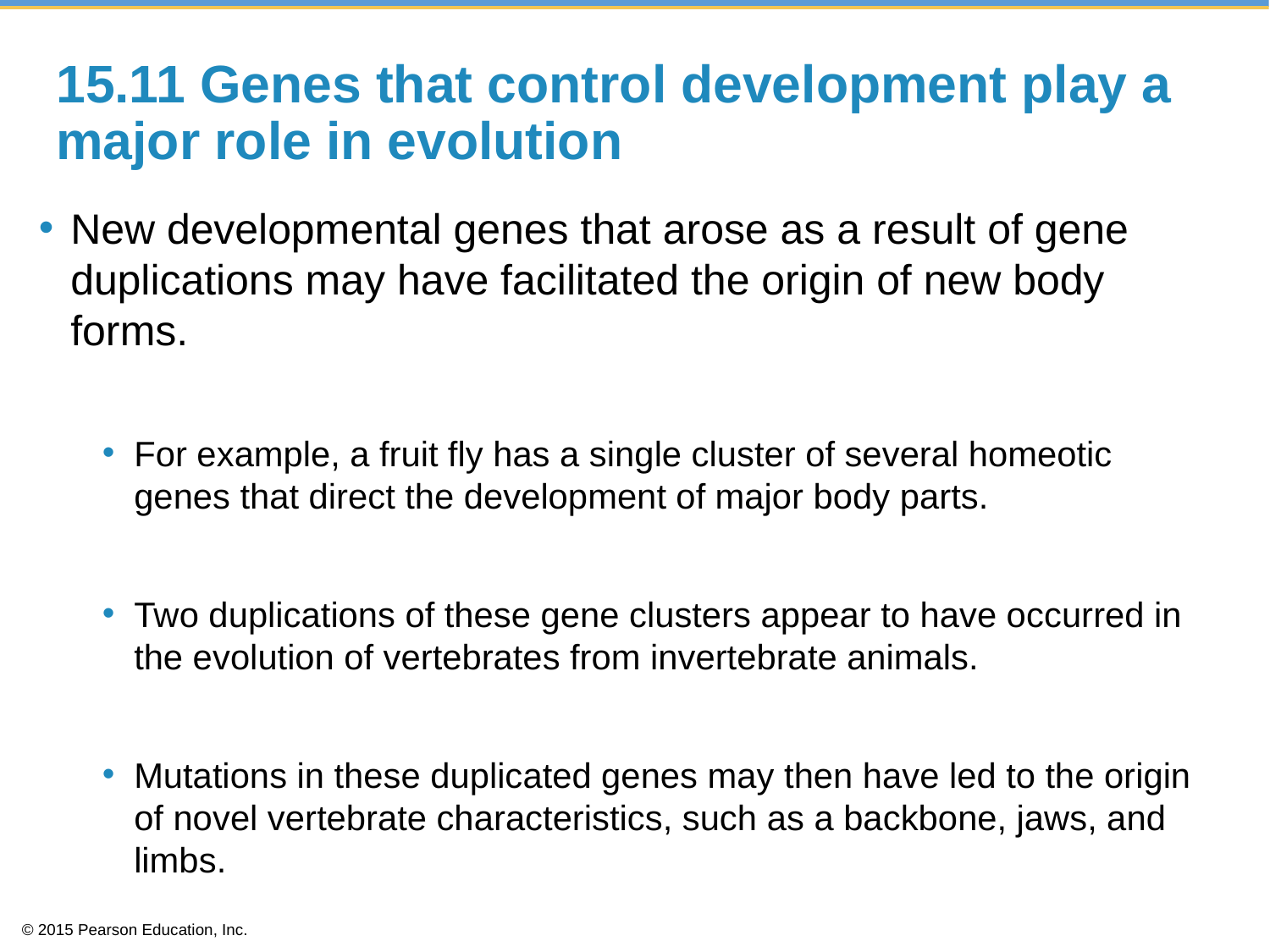

# 15.11 Genes that control development play a major role in evolution
New developmental genes that arose as a result of gene duplications may have facilitated the origin of new body forms.

For example, a fruit fly has a single cluster of several homeotic genes that direct the development of major body parts.

Two duplications of these gene clusters appear to have occurred in the evolution of vertebrates from invertebrate animals.

Mutations in these duplicated genes may then have led to the origin of novel vertebrate characteristics, such as a backbone, jaws, and limbs.